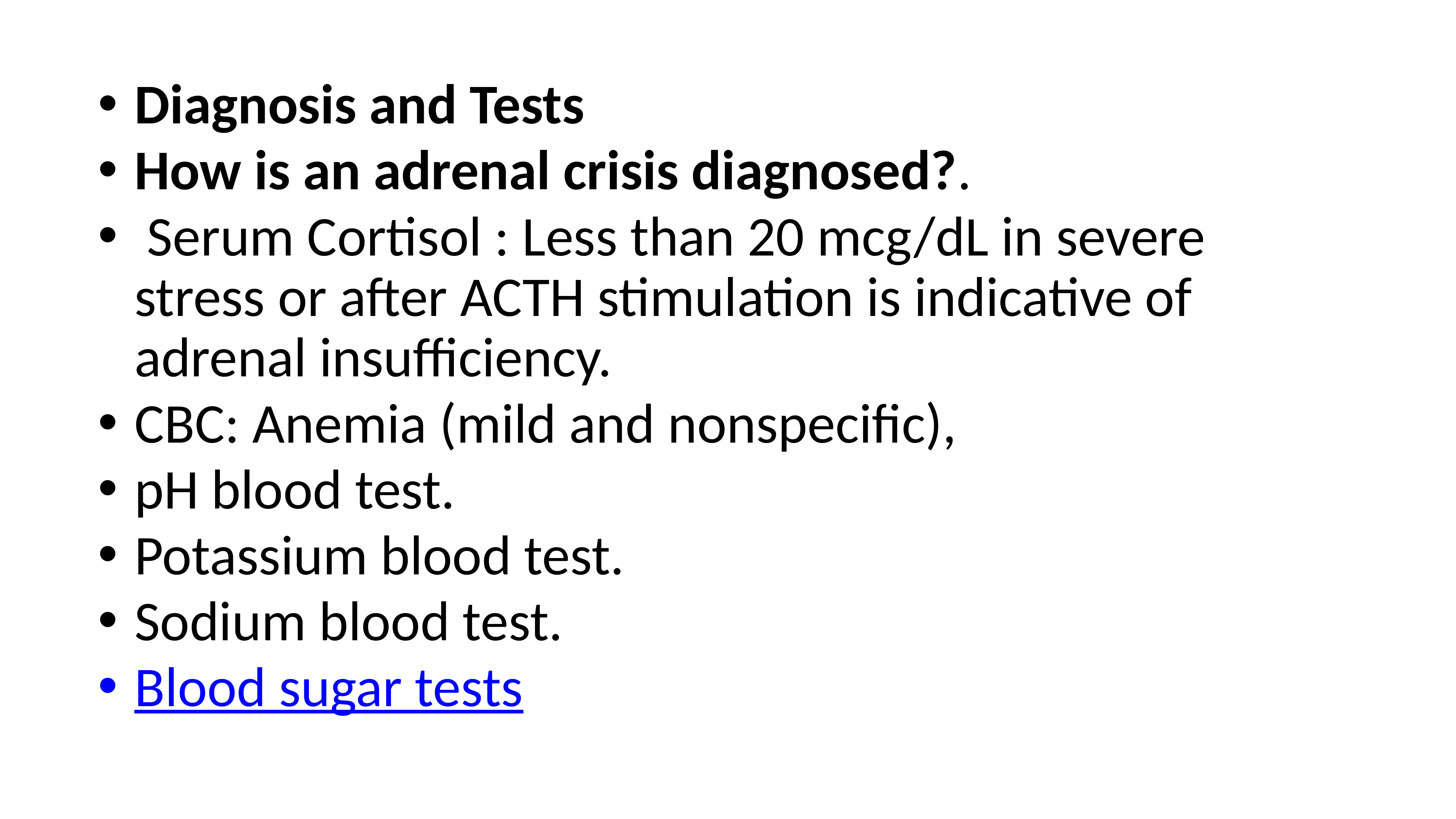

Diagnosis and Tests
How is an adrenal crisis diagnosed?.
 Serum Cortisol : Less than 20 mcg/dL in severe stress or after ACTH stimulation is indicative of adrenal insufficiency.
CBC: Anemia (mild and nonspecific),
pH blood test.
Potassium blood test.
Sodium blood test.
Blood sugar tests